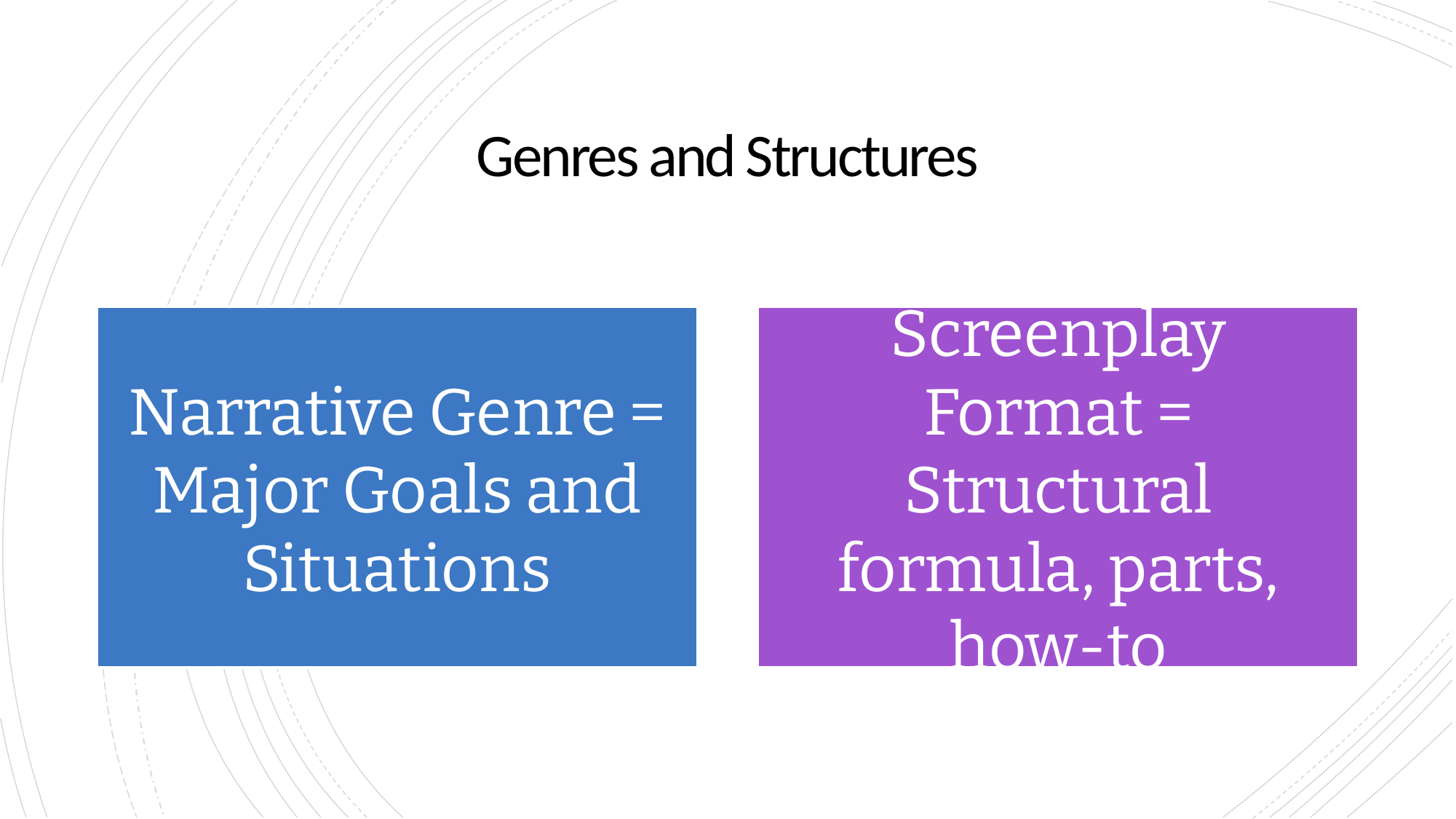

# Genres and Structures
Narrative Genre = Major Goals and Situations
Screenplay Format = Structural formula, parts, how-to